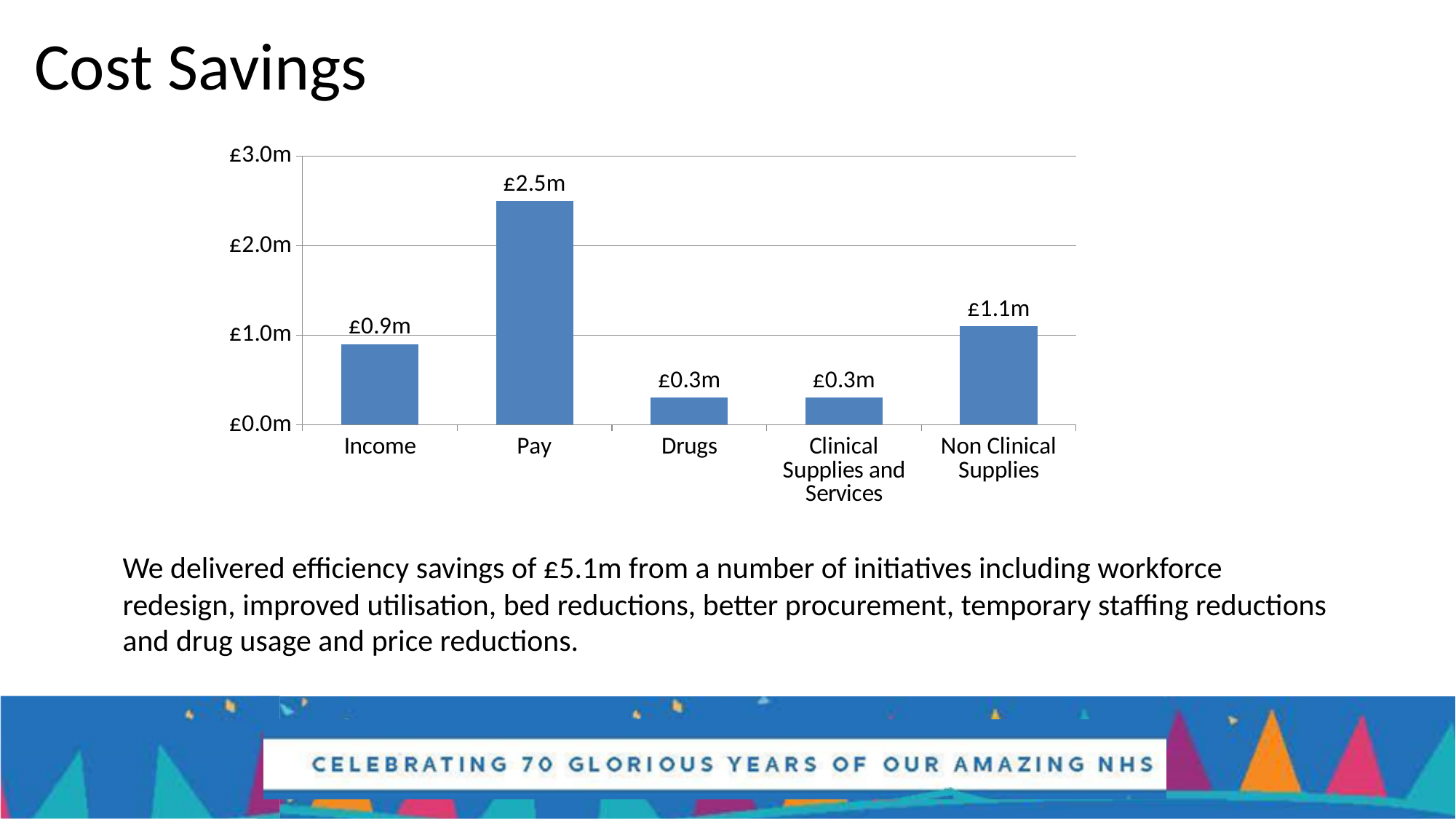

# Cost Savings

### Chart

| Category |  |
|---|---|
| Income | 0.9 |
| Pay | 2.5 |
| Drugs | 0.3 |
| Clinical Supplies and Services | 0.3 |
| Non Clinical Supplies | 1.1 |
We delivered efficiency savings of £5.1m from a number of initiatives including workforce redesign, improved utilisation, bed reductions, better procurement, temporary staffing reductions and drug usage and price reductions.